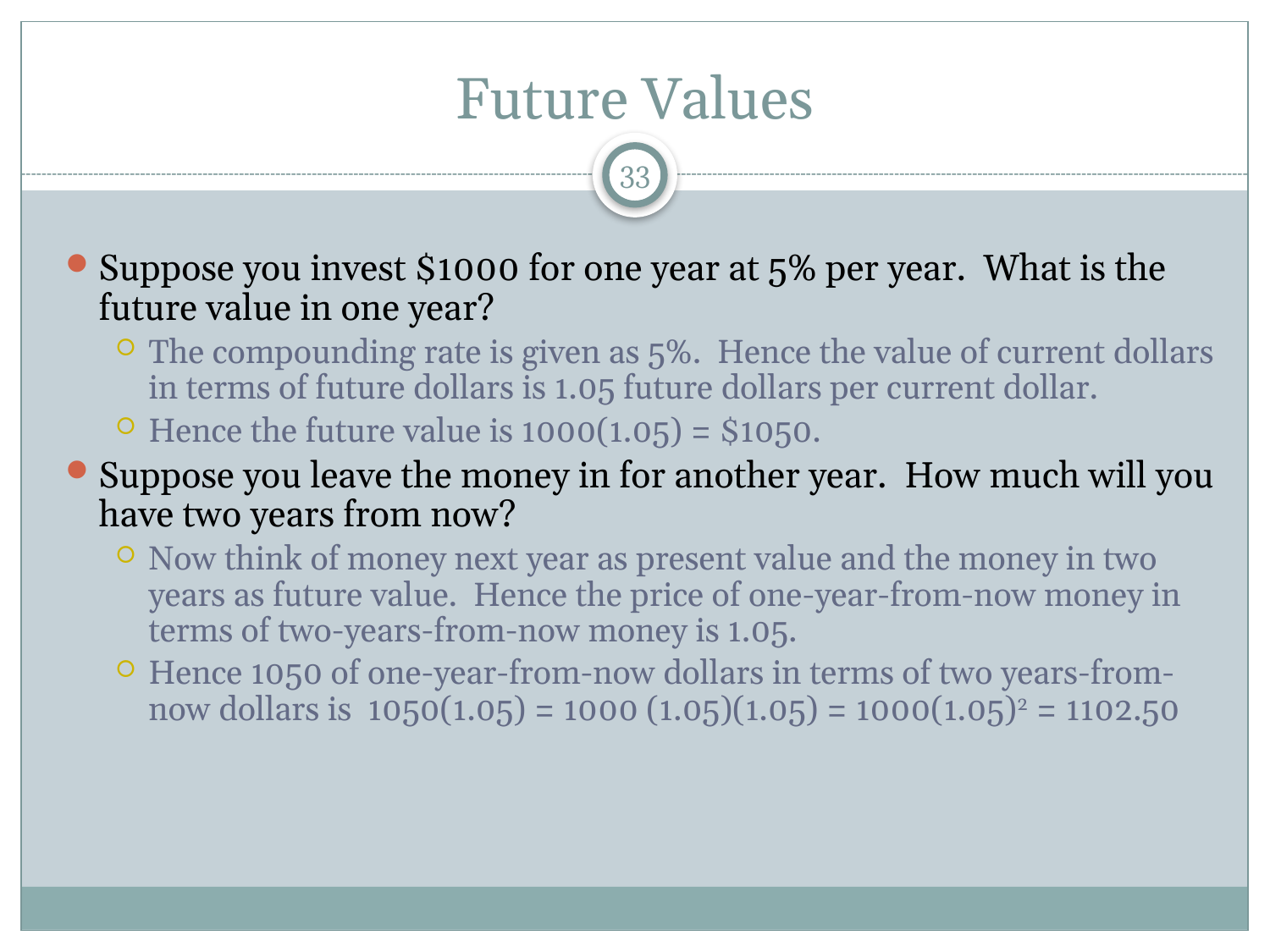

# Future Values
33
Suppose you invest $1000 for one year at 5% per year.  What is the future value in one year?
The compounding rate is given as 5%.  Hence the value of current dollars in terms of future dollars is 1.05 future dollars per current dollar.
Hence the future value is 1000(1.05) = $1050.
Suppose you leave the money in for another year.  How much will you have two years from now?
Now think of money next year as present value and the money in two years as future value.  Hence the price of one-year-from-now money in terms of two-years-from-now money is 1.05.
Hence 1050 of one-year-from-now dollars in terms of two years-from-now dollars is  1050(1.05) = 1000 (1.05)(1.05) = 1000(1.05)2 = 1102.50